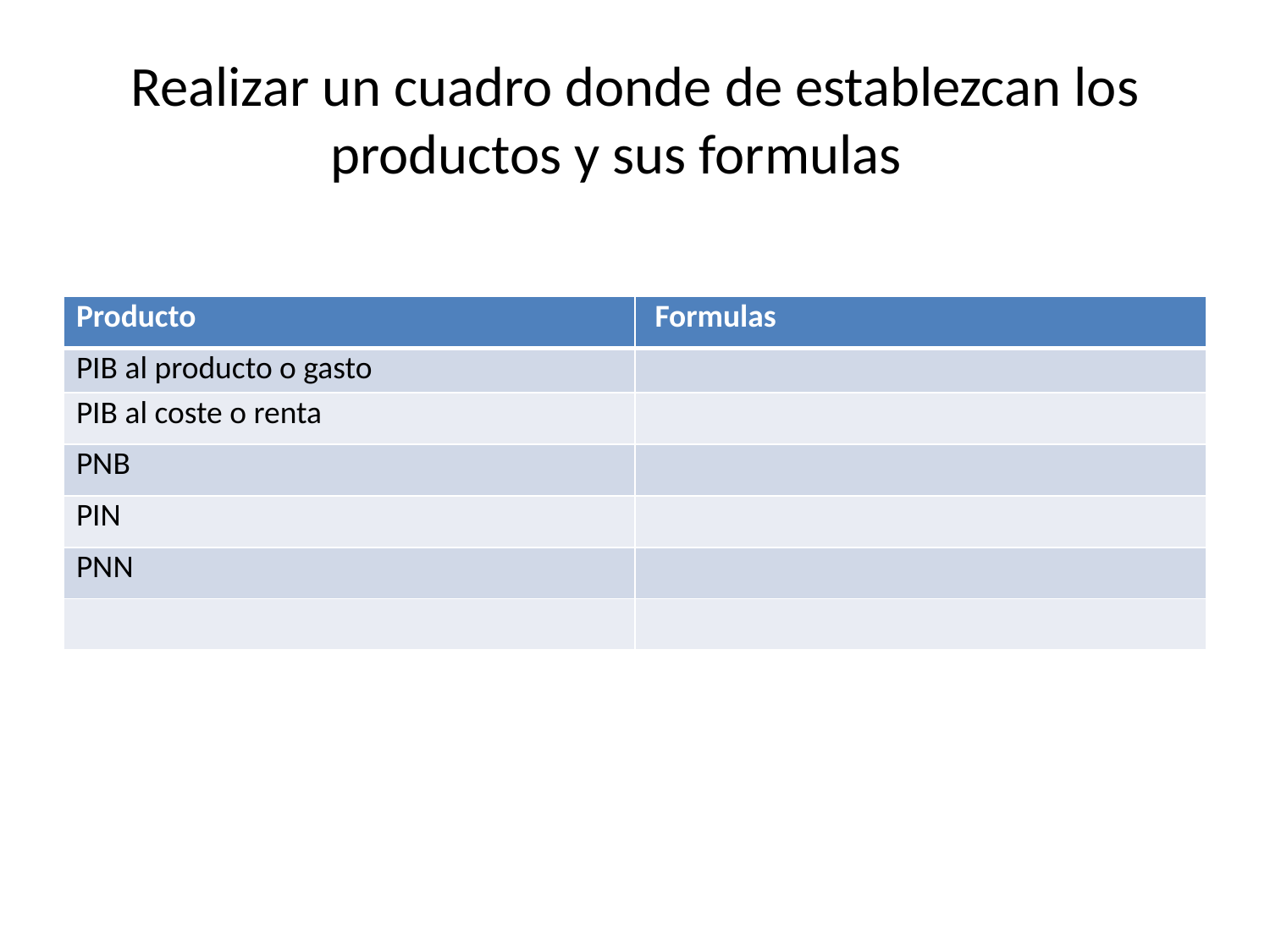

# Realizar un cuadro donde de establezcan los productos y sus formulas
| Producto | Formulas |
| --- | --- |
| PIB al producto o gasto |  |
| PIB al coste o renta |  |
| PNB |  |
| PIN |  |
| PNN |  |
|  |  |